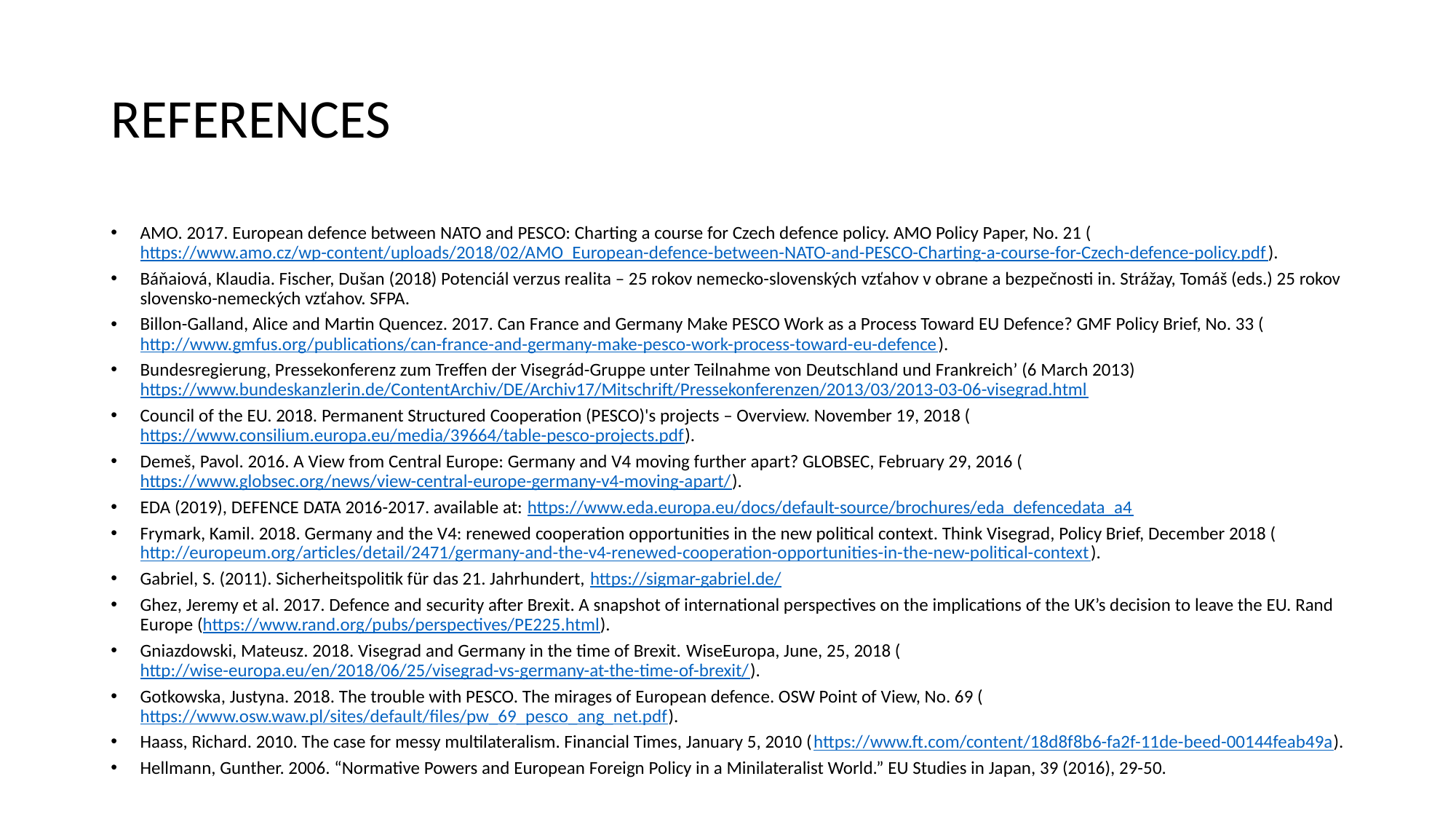

# REFERENCES
AMO. 2017. European defence between NATO and PESCO: Charting a course for Czech defence policy. AMO Policy Paper, No. 21 (https://www.amo.cz/wp-content/uploads/2018/02/AMO_European-defence-between-NATO-and-PESCO-Charting-a-course-for-Czech-defence-policy.pdf).
Báňaiová, Klaudia. Fischer, Dušan (2018) Potenciál verzus realita – 25 rokov nemecko-slovenských vzťahov v obrane a bezpečnosti in. Strážay, Tomáš (eds.) 25 rokov slovensko-nemeckých vzťahov. SFPA.
Billon-Galland, Alice and Martin Quencez. 2017. Can France and Germany Make PESCO Work as a Process Toward EU Defence? GMF Policy Brief, No. 33 (http://www.gmfus.org/publications/can-france-and-germany-make-pesco-work-process-toward-eu-defence).
Bundesregierung, Pressekonferenz zum Treffen der Visegrád-Gruppe unter Teilnahme von Deutschland und Frankreichʼ (6 March 2013) https://www.bundeskanzlerin.de/ContentArchiv/DE/Archiv17/Mitschrift/Pressekonferenzen/2013/03/2013-03-06-visegrad.html
Council of the EU. 2018. Permanent Structured Cooperation (PESCO)'s projects – Overview. November 19, 2018 (https://www.consilium.europa.eu/media/39664/table-pesco-projects.pdf).
Demeš, Pavol. 2016. A View from Central Europe: Germany and V4 moving further apart? GLOBSEC, February 29, 2016 (https://www.globsec.org/news/view-central-europe-germany-v4-moving-apart/).
EDA (2019), DEFENCE DATA 2016-2017. available at: https://www.eda.europa.eu/docs/default-source/brochures/eda_defencedata_a4
Frymark, Kamil. 2018. Germany and the V4: renewed cooperation opportunities in the new political context. Think Visegrad, Policy Brief, December 2018 (http://europeum.org/articles/detail/2471/germany-and-the-v4-renewed-cooperation-opportunities-in-the-new-political-context).
Gabriel, S. (2011). Sicherheitspolitik für das 21. Jahrhundert, https://sigmar-gabriel.de/
Ghez, Jeremy et al. 2017. Defence and security after Brexit. A snapshot of international perspectives on the implications of the UK’s decision to leave the EU. Rand Europe (https://www.rand.org/pubs/perspectives/PE225.html).
Gniazdowski, Mateusz. 2018. Visegrad and Germany in the time of Brexit. WiseEuropa, June, 25, 2018 (http://wise-europa.eu/en/2018/06/25/visegrad-vs-germany-at-the-time-of-brexit/).
Gotkowska, Justyna. 2018. The trouble with PESCO. The mirages of European defence. OSW Point of View, No. 69 (https://www.osw.waw.pl/sites/default/files/pw_69_pesco_ang_net.pdf).
Haass, Richard. 2010. The case for messy multilateralism. Financial Times, January 5, 2010 (https://www.ft.com/content/18d8f8b6-fa2f-11de-beed-00144feab49a).
Hellmann, Gunther. 2006. “Normative Powers and European Foreign Policy in a Minilateralist World.” EU Studies in Japan, 39 (2016), 29-50.